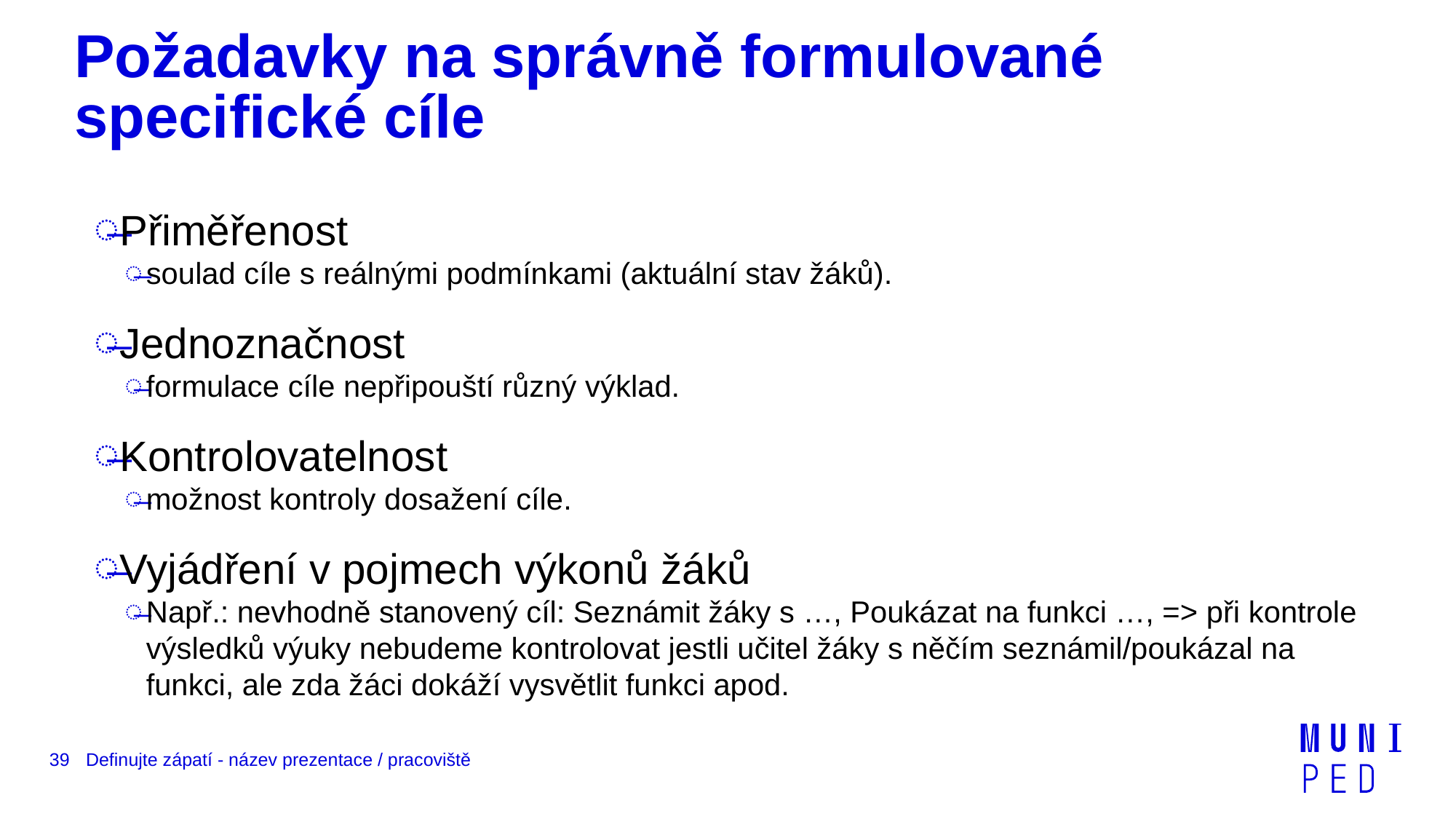

# Požadavky na správně formulované specifické cíle
Přiměřenost
soulad cíle s reálnými podmínkami (aktuální stav žáků).
Jednoznačnost
formulace cíle nepřipouští různý výklad.
Kontrolovatelnost
možnost kontroly dosažení cíle.
Vyjádření v pojmech výkonů žáků
Např.: nevhodně stanovený cíl: Seznámit žáky s …, Poukázat na funkci …, => při kontrole výsledků výuky nebudeme kontrolovat jestli učitel žáky s něčím seznámil/poukázal na funkci, ale zda žáci dokáží vysvětlit funkci apod.

39
Definujte zápatí - název prezentace / pracoviště